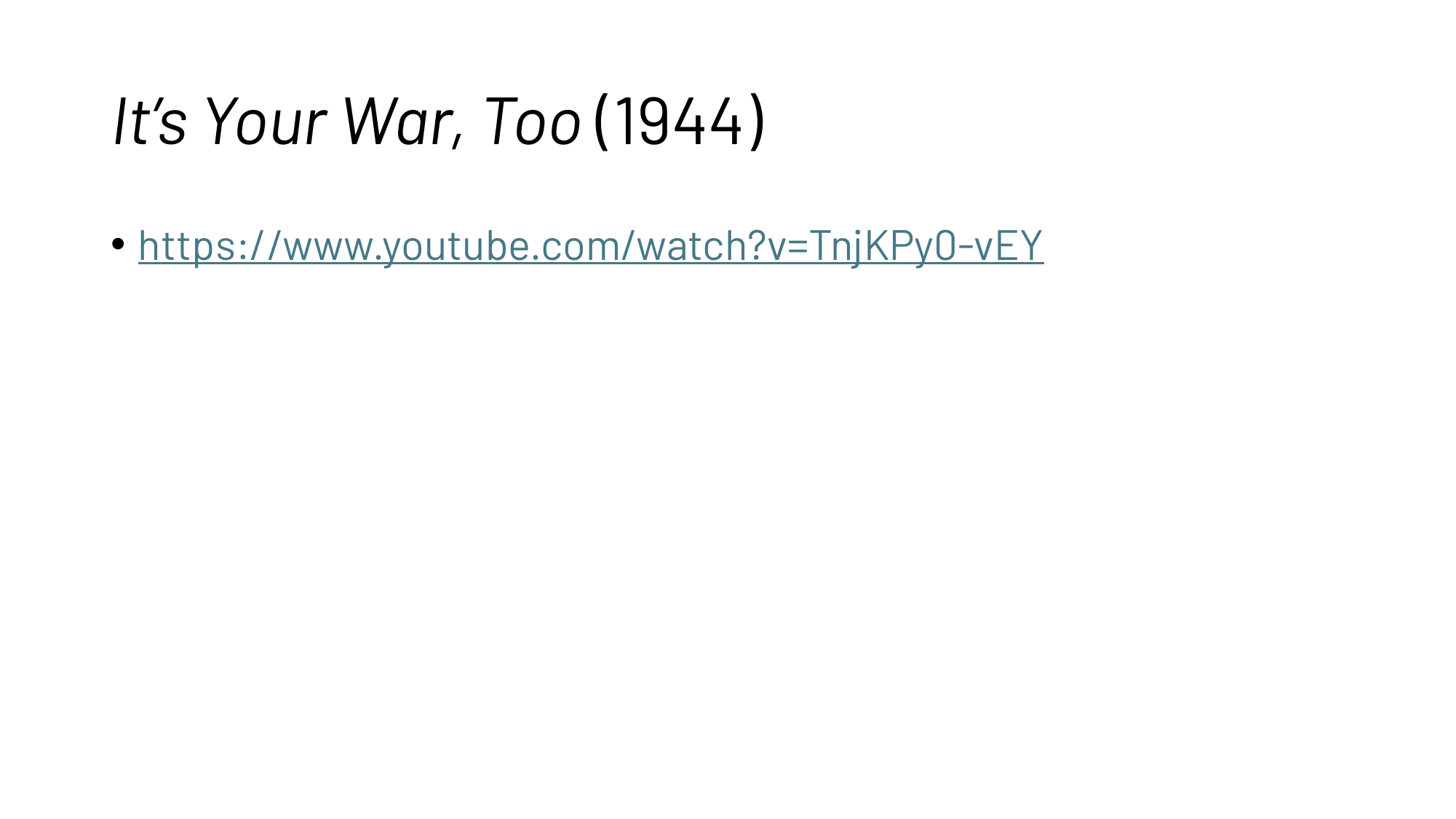

# It’s Your War, Too (1944)
https://www.youtube.com/watch?v=TnjKPy0-vEY